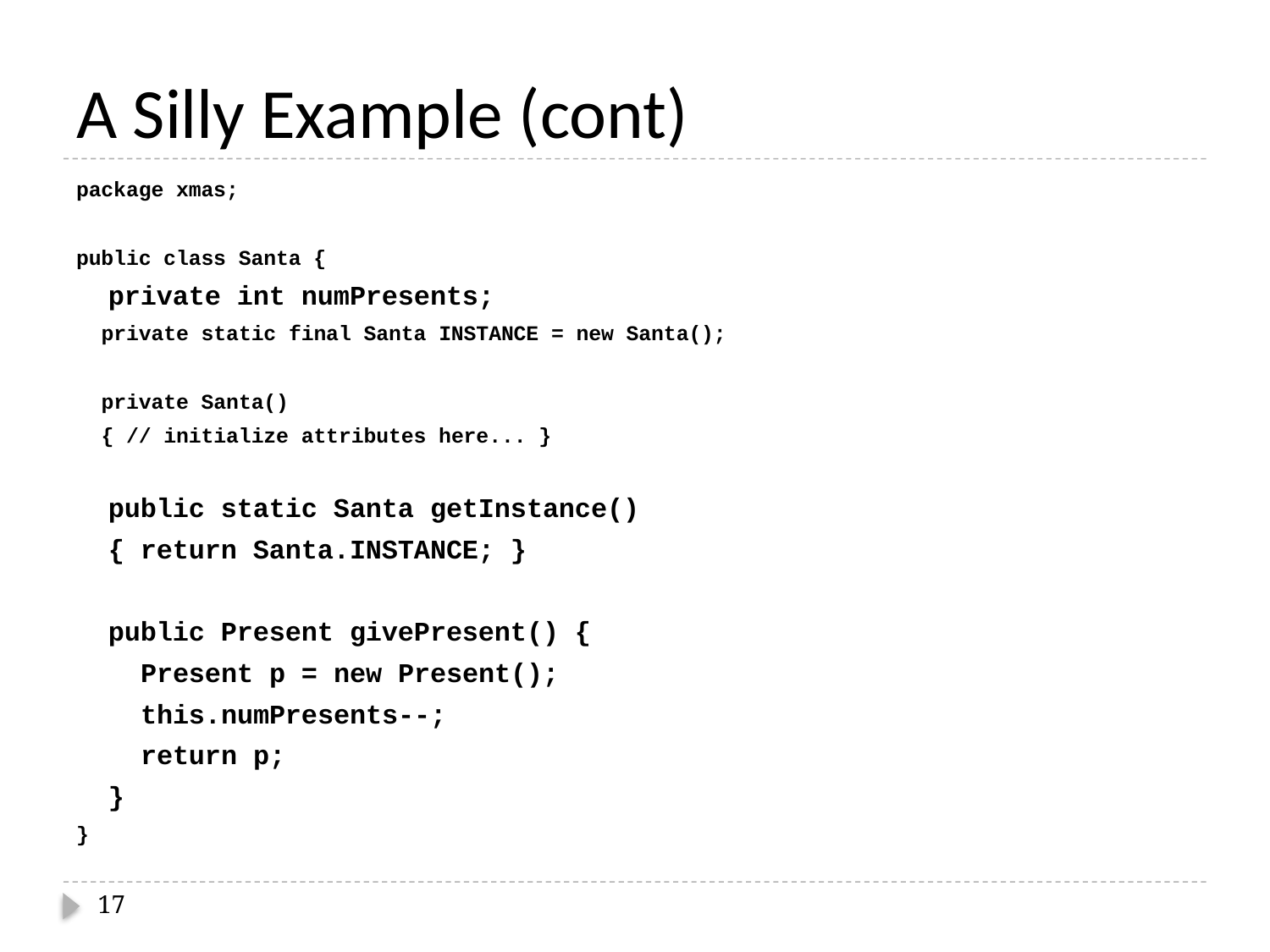

# A Silly Example (cont)
package xmas;

public class Santa {
  private int numPresents;
  private static final Santa INSTANCE = new Santa();

  private Santa()
  { // initialize attributes here... }

  public static Santa getInstance()
  { return Santa.INSTANCE; }

  public Present givePresent() {
    Present p = new Present();
    this.numPresents--;
    return p;
  }
}
17